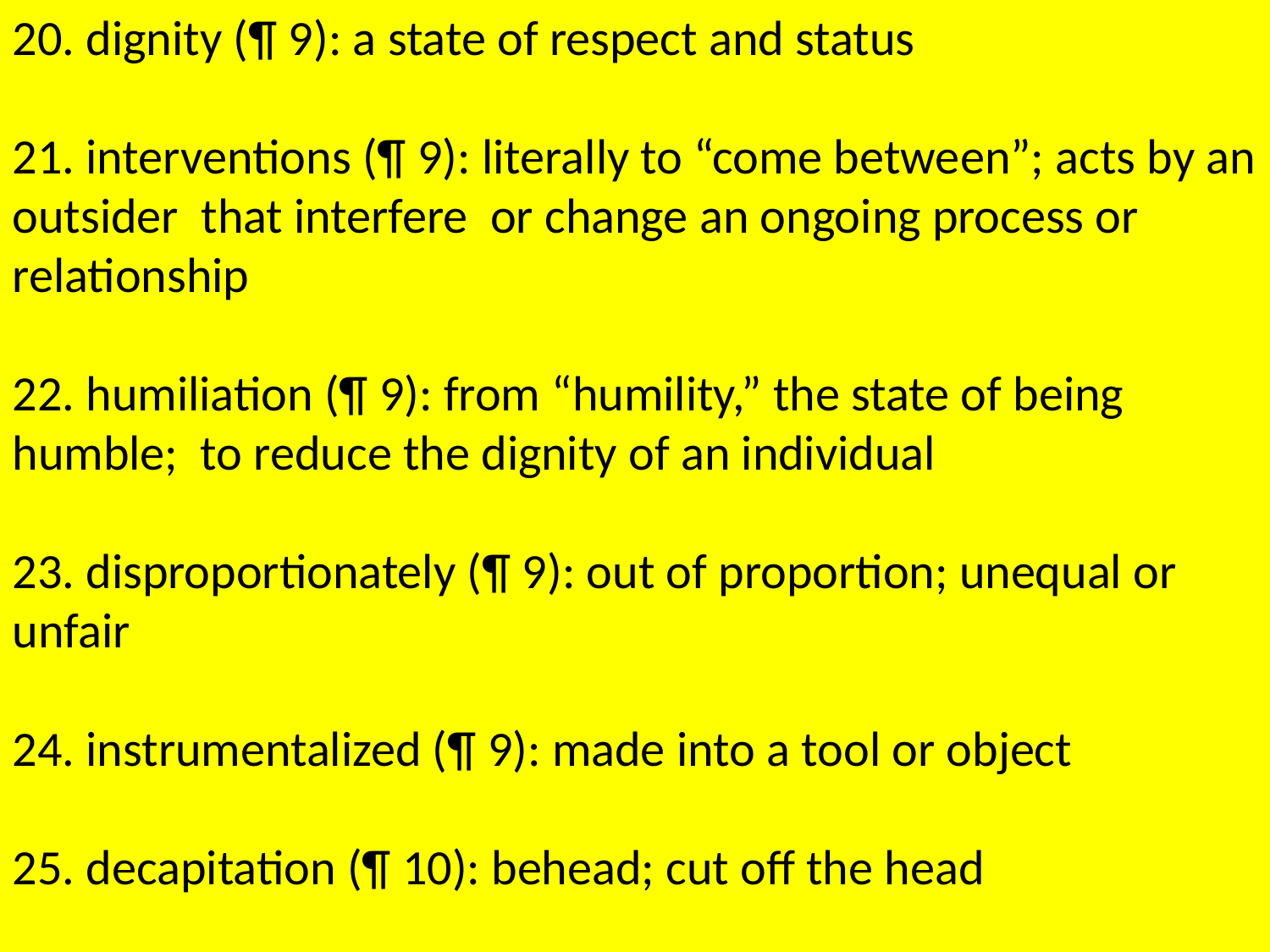

20. dignity (¶ 9): a state of respect and status

21. interventions (¶ 9): literally to “come between”; acts by an outsider  that interfere  or change an ongoing process or relationship

22. humiliation (¶ 9): from “humility,” the state of being humble;  to reduce the dignity of an individual

23. disproportionately (¶ 9): out of proportion; unequal or unfair

24. instrumentalized (¶ 9): made into a tool or object

25. decapitation (¶ 10): behead; cut off the head